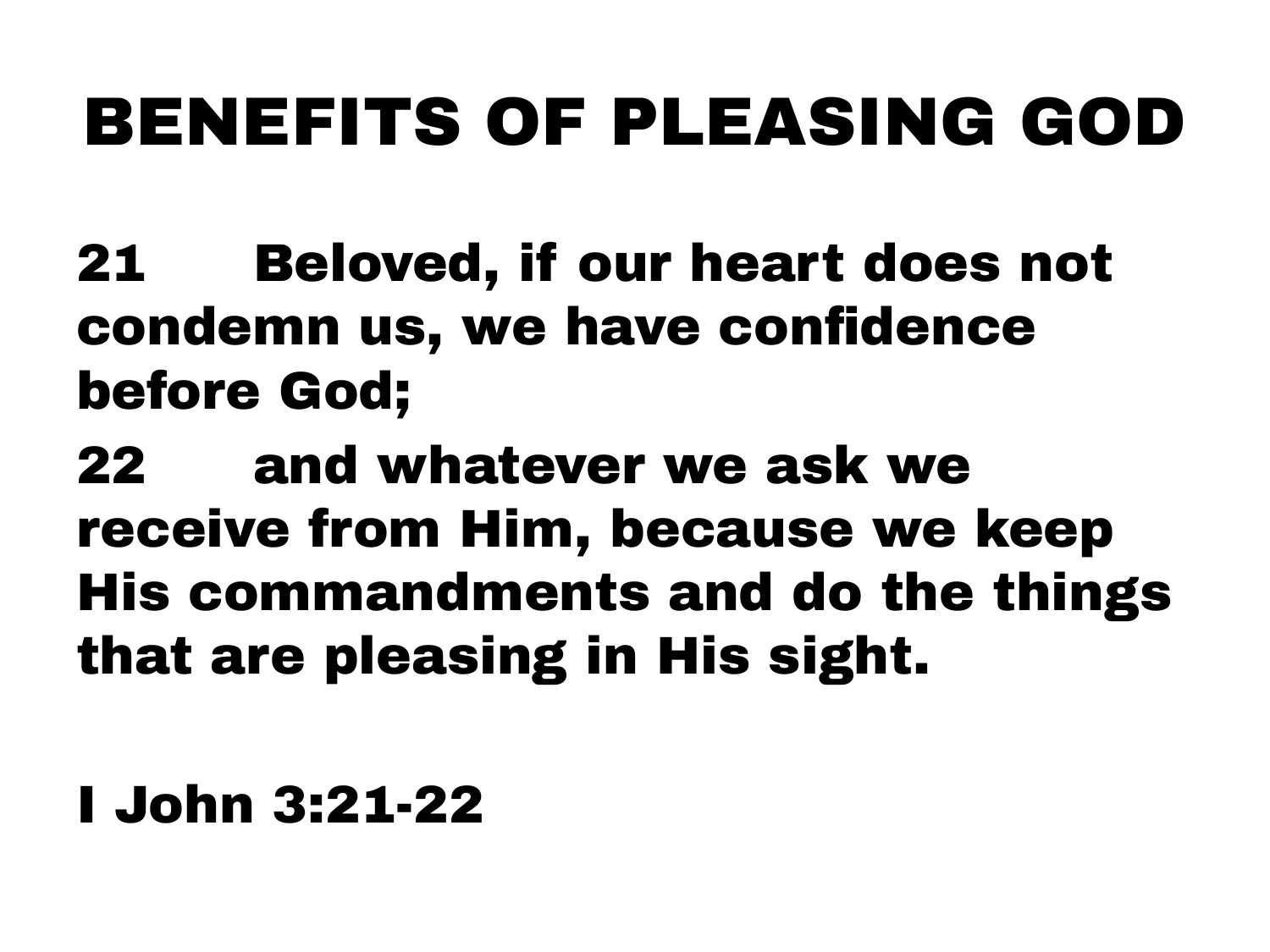

# BENEFITS OF PLEASING GOD
21      Beloved, if our heart does not condemn us, we have confidence before God;
22      and whatever we ask we receive from Him, because we keep His commandments and do the things that are pleasing in His sight.

I John 3:21-22